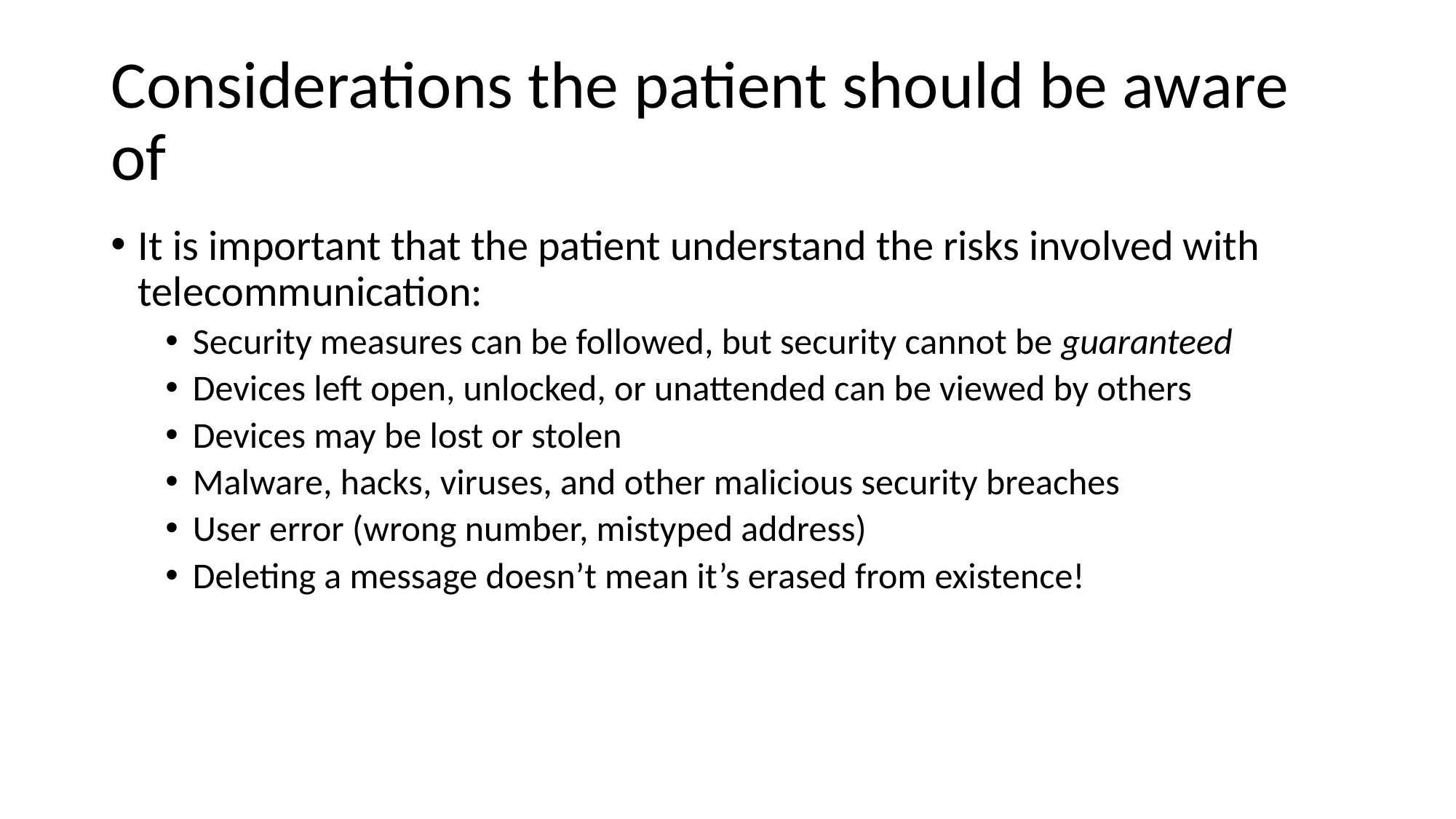

# Considerations the patient should be aware of
It is important that the patient understand the risks involved with telecommunication:
Security measures can be followed, but security cannot be guaranteed
Devices left open, unlocked, or unattended can be viewed by others
Devices may be lost or stolen
Malware, hacks, viruses, and other malicious security breaches
User error (wrong number, mistyped address)
Deleting a message doesn’t mean it’s erased from existence!